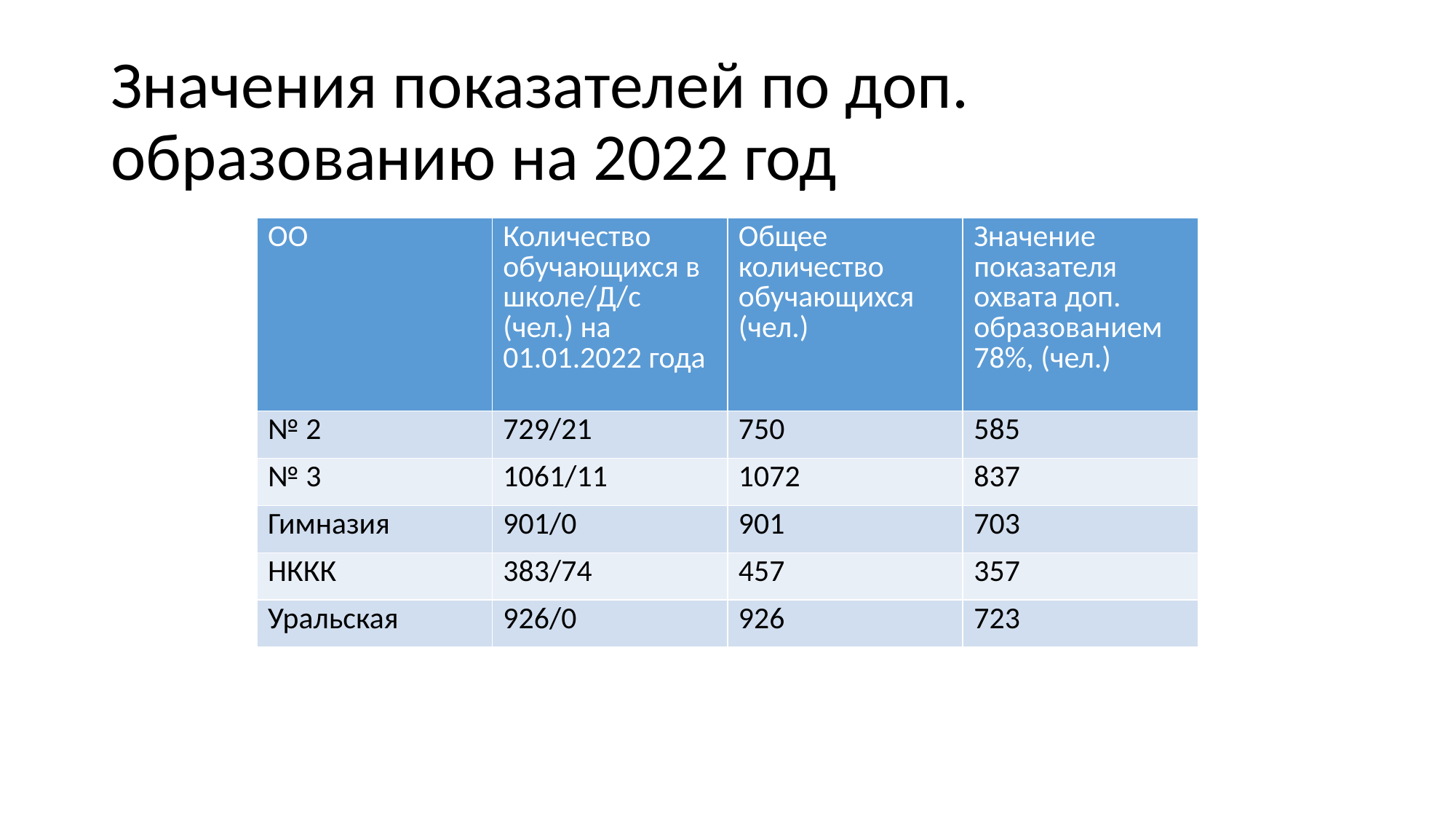

# Значения показателей по доп. образованию на 2022 год
| ОО | Количество обучающихся в школе/Д/с (чел.) на 01.01.2022 года | Общее количество обучающихся (чел.) | Значение показателя охвата доп. образованием 78%, (чел.) |
| --- | --- | --- | --- |
| № 2 | 729/21 | 750 | 585 |
| № 3 | 1061/11 | 1072 | 837 |
| Гимназия | 901/0 | 901 | 703 |
| НККК | 383/74 | 457 | 357 |
| Уральская | 926/0 | 926 | 723 |